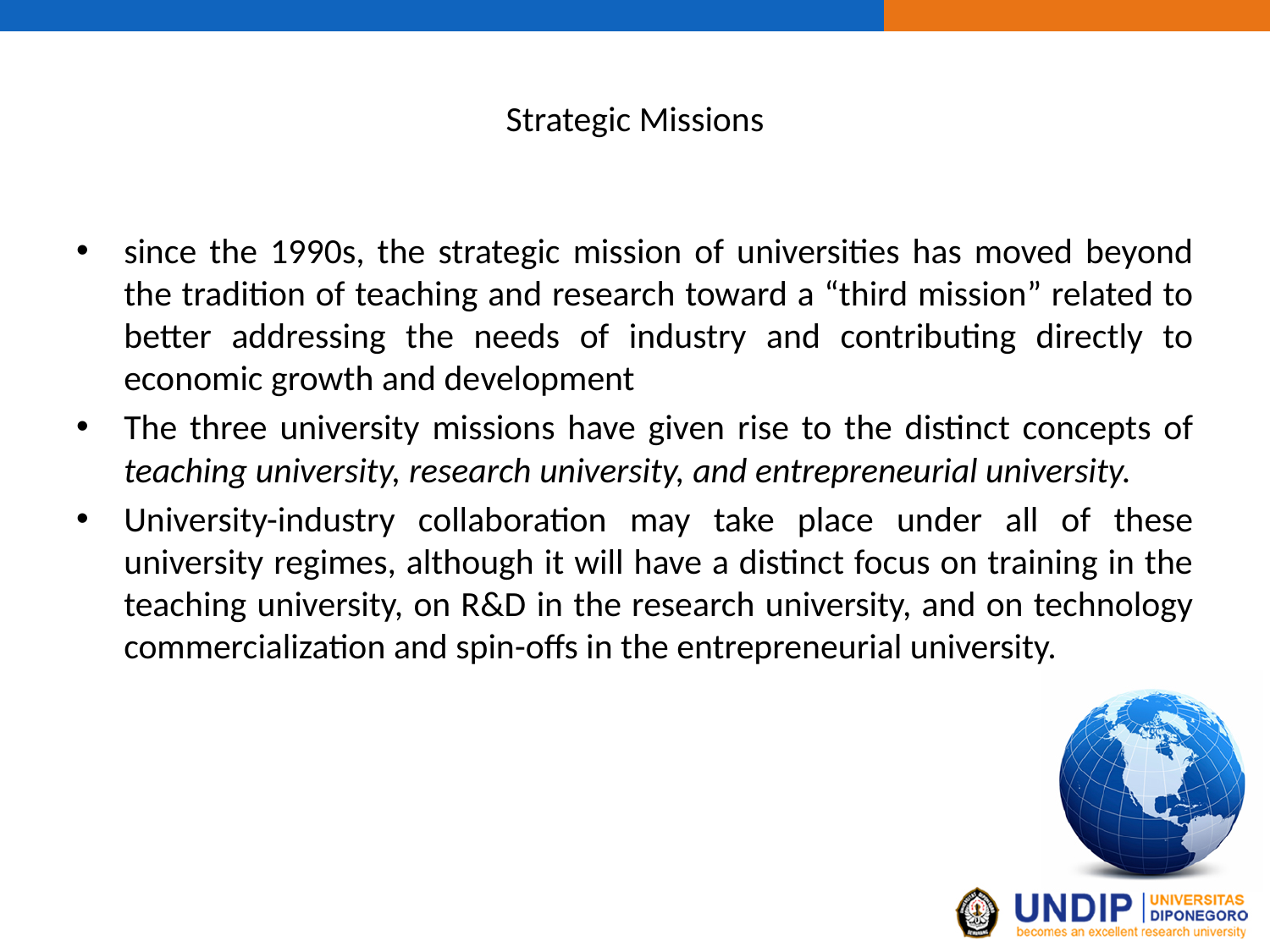

# Strategic Missions
since the 1990s, the strategic mission of universities has moved beyond the tradition of teaching and research toward a “third mission” related to better addressing the needs of industry and contributing directly to economic growth and development
The three university missions have given rise to the distinct concepts of teaching university, research university, and entrepreneurial university.
University-industry collaboration may take place under all of these university regimes, although it will have a distinct focus on training in the teaching university, on R&D in the research university, and on technology commercialization and spin-offs in the entrepreneurial university.